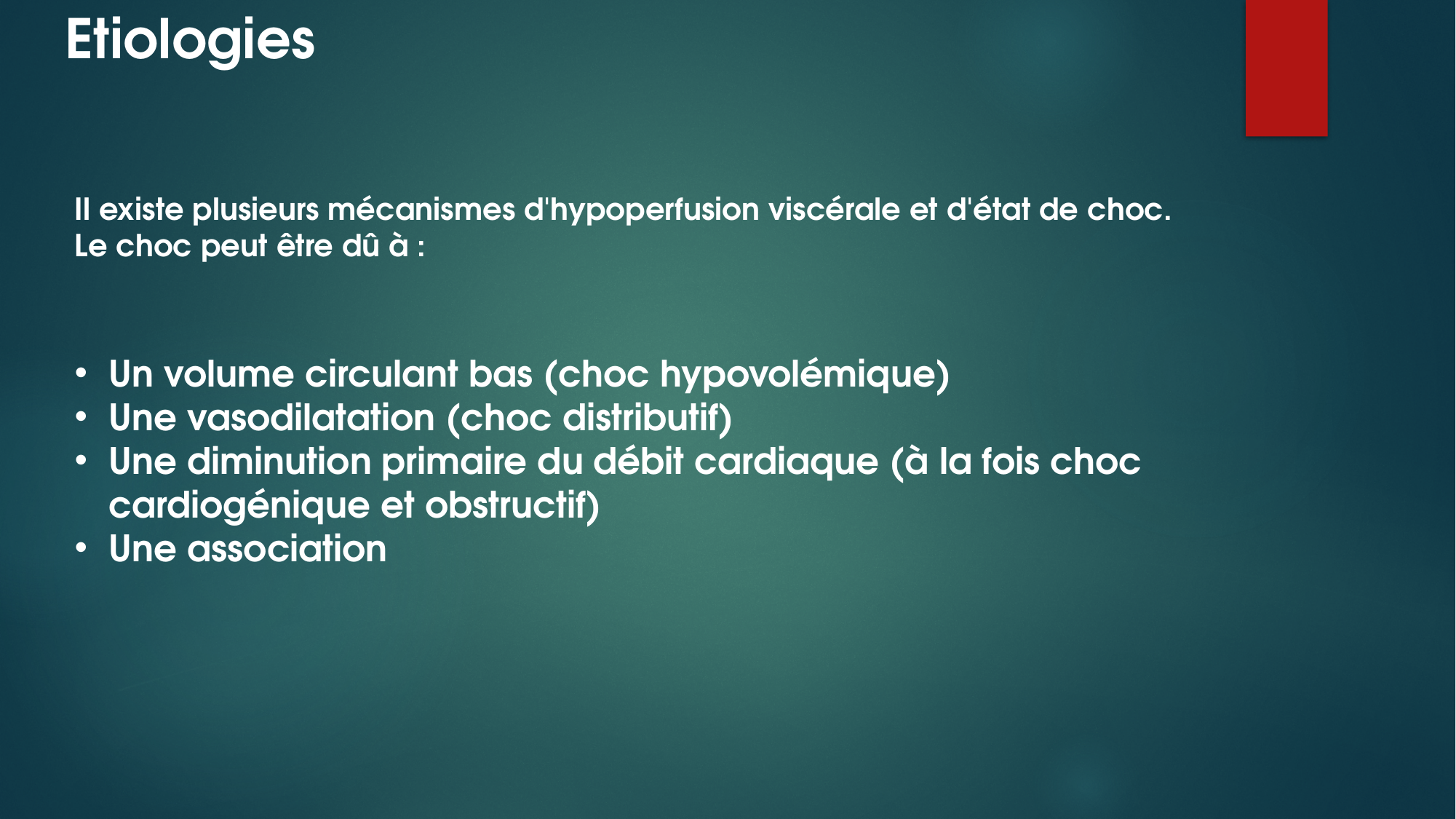

Etiologies
Il existe plusieurs mécanismes d'hypoperfusion viscérale et d'état de choc.
Le choc peut être dû à :

Un volume circulant bas (choc hypovolémique)
Une vasodilatation (choc distributif)
Une diminution primaire du débit cardiaque (à la fois choc cardiogénique et obstructif)
Une association